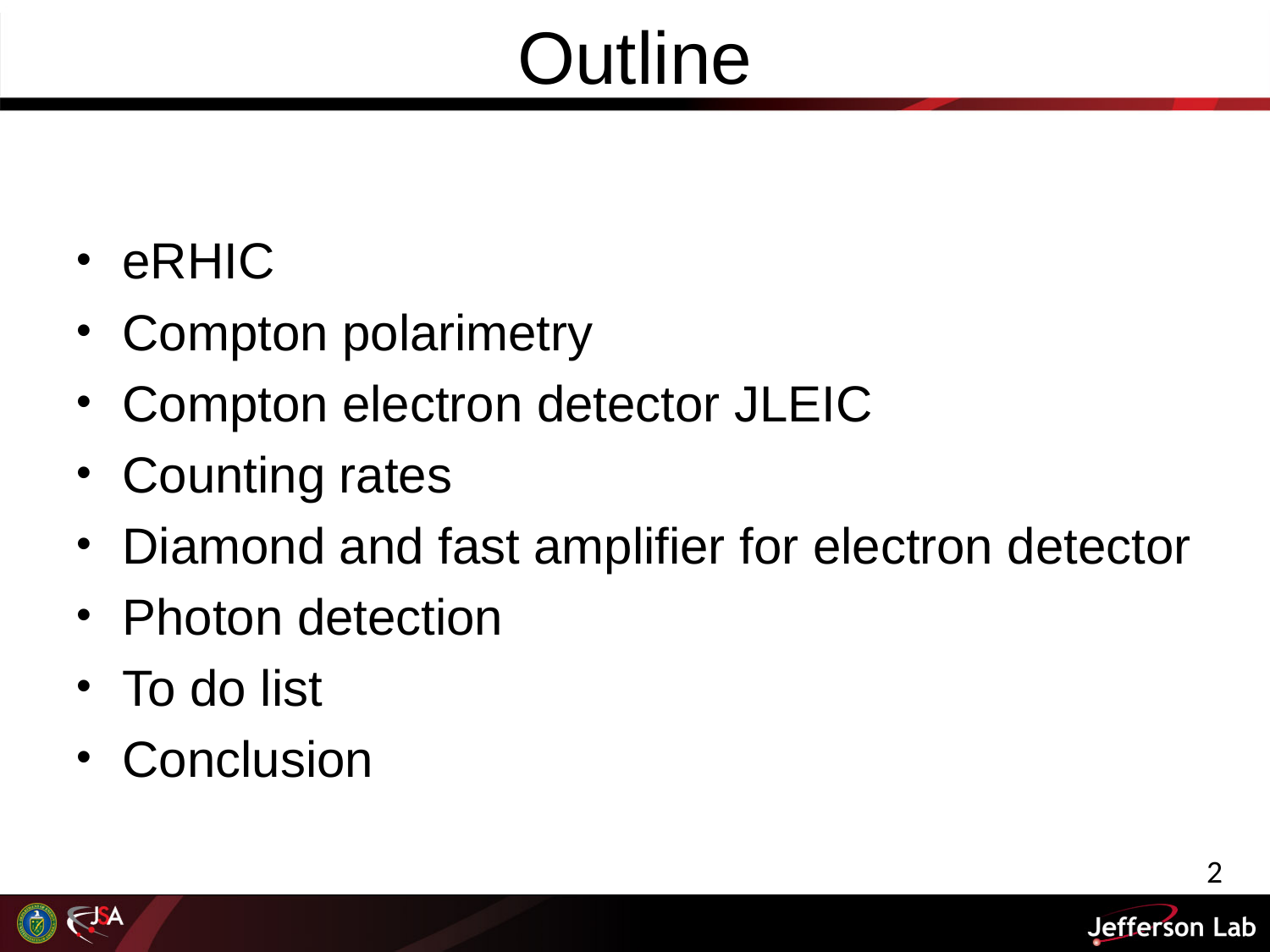

# Outline
eRHIC
Compton polarimetry
Compton electron detector JLEIC
Counting rates
Diamond and fast amplifier for electron detector
Photon detection
To do list
Conclusion

2